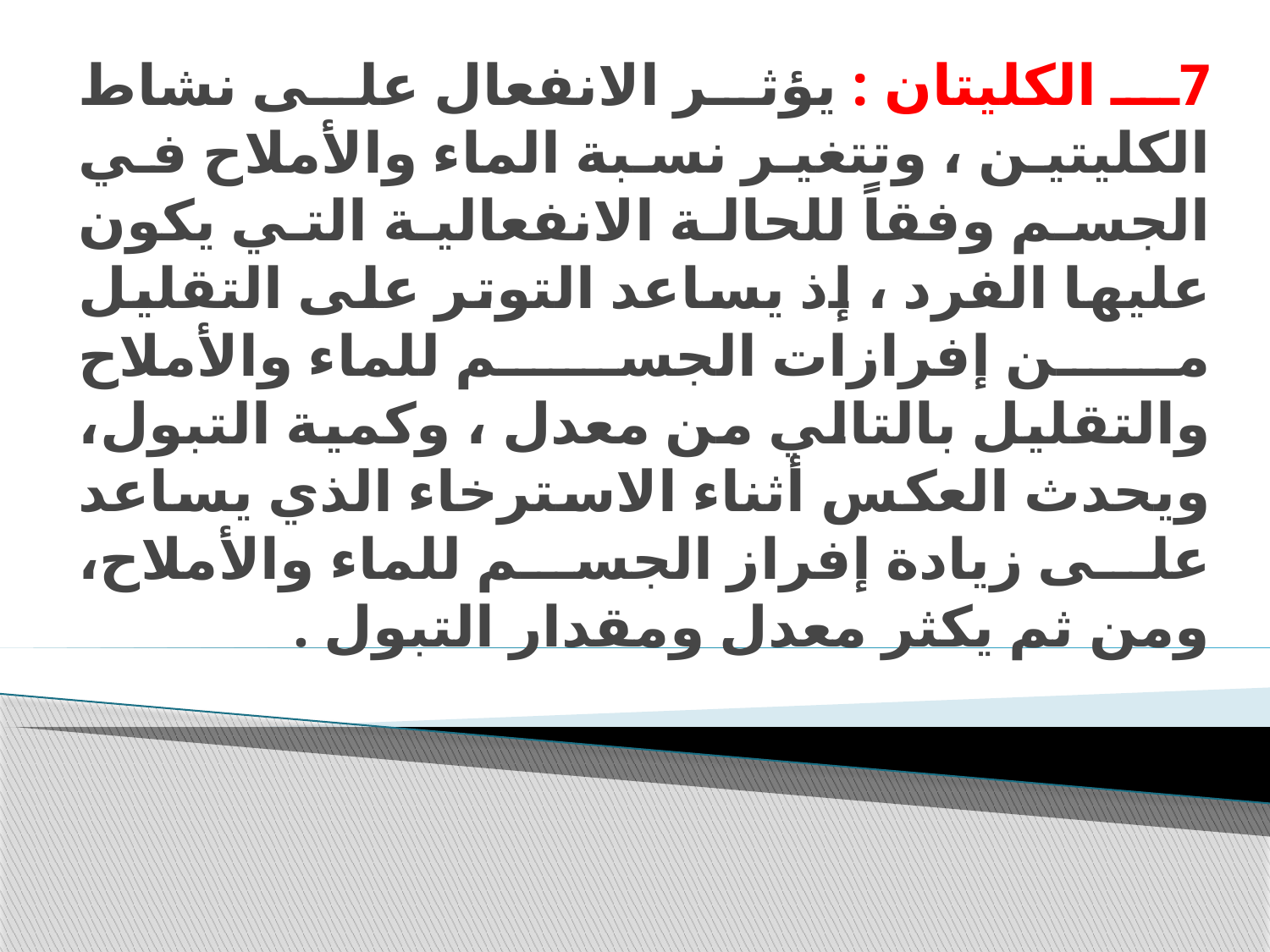

7ـ الكليتان : يؤثر الانفعال على نشاط الكليتين ، وتتغير نسبة الماء والأملاح في الجسم وفقاً للحالة الانفعالية التي يكون عليها الفرد ، إذ يساعد التوتر على التقليل من إفرازات الجسم للماء والأملاح والتقليل بالتالي من معدل ، وكمية التبول، ويحدث العكس أثناء الاسترخاء الذي يساعد على زيادة إفراز الجسم للماء والأملاح، ومن ثم يكثر معدل ومقدار التبول .